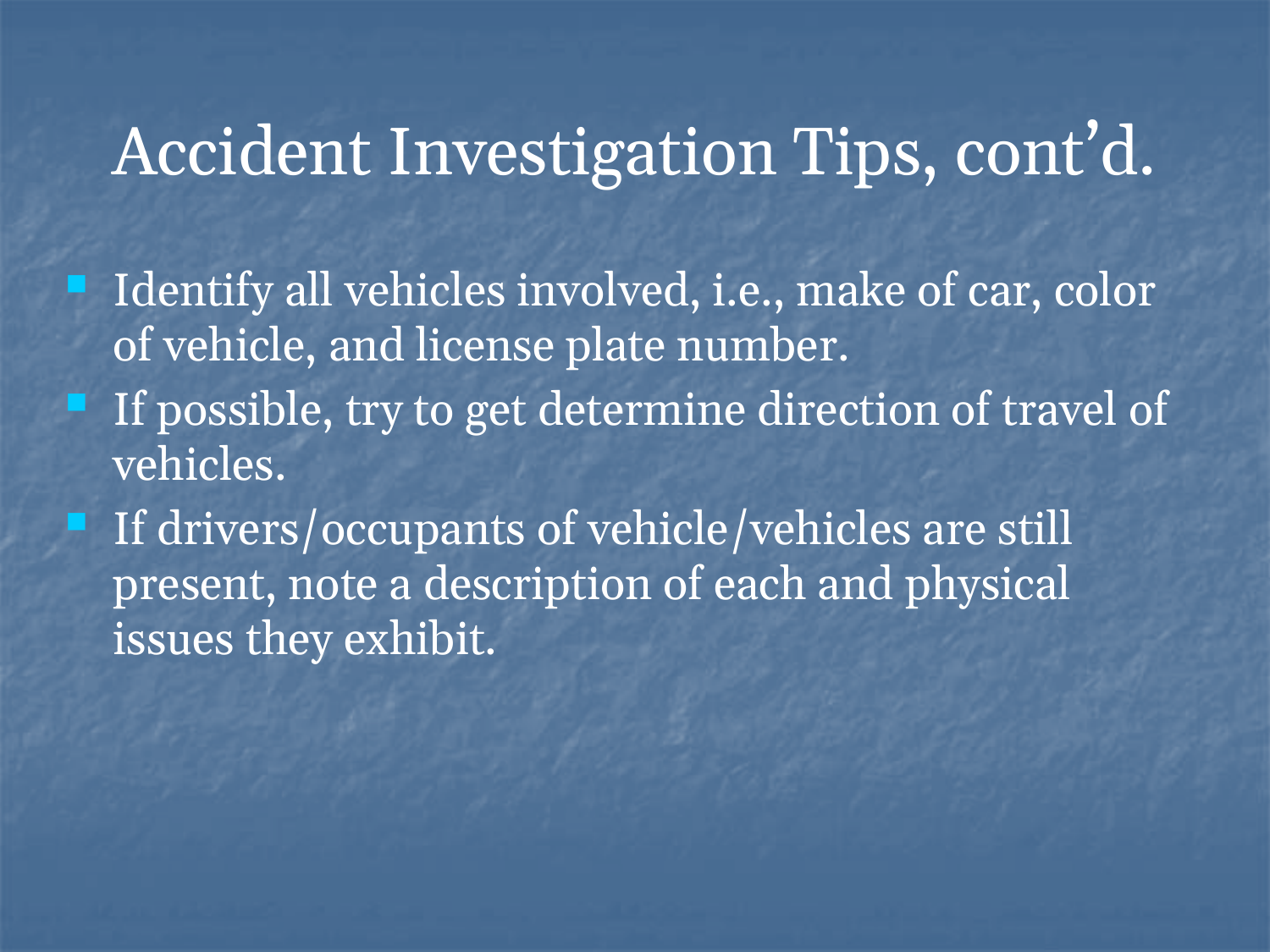

# Accident Investigation Tips, cont’d.
Identify all vehicles involved, i.e., make of car, color of vehicle, and license plate number.
If possible, try to get determine direction of travel of vehicles.
If drivers/occupants of vehicle/vehicles are still present, note a description of each and physical issues they exhibit.